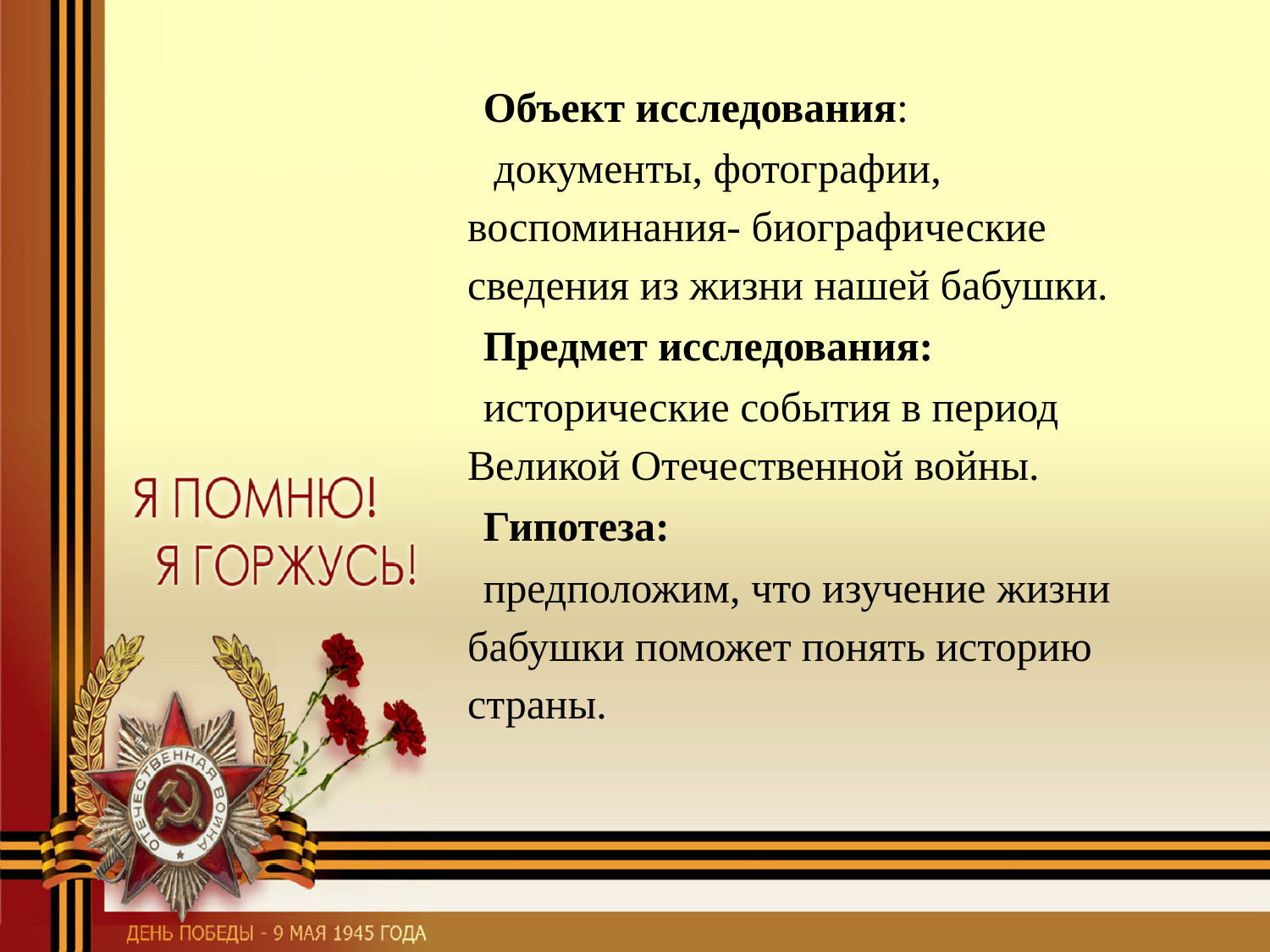

Объект исследования:
 документы, фотографии, воспоминания- биографические сведения из жизни нашей бабушки.
Предмет исследования:
исторические события в период Великой Отечественной войны.
Гипотеза:
предположим, что изучение жизни бабушки поможет понять историю страны.